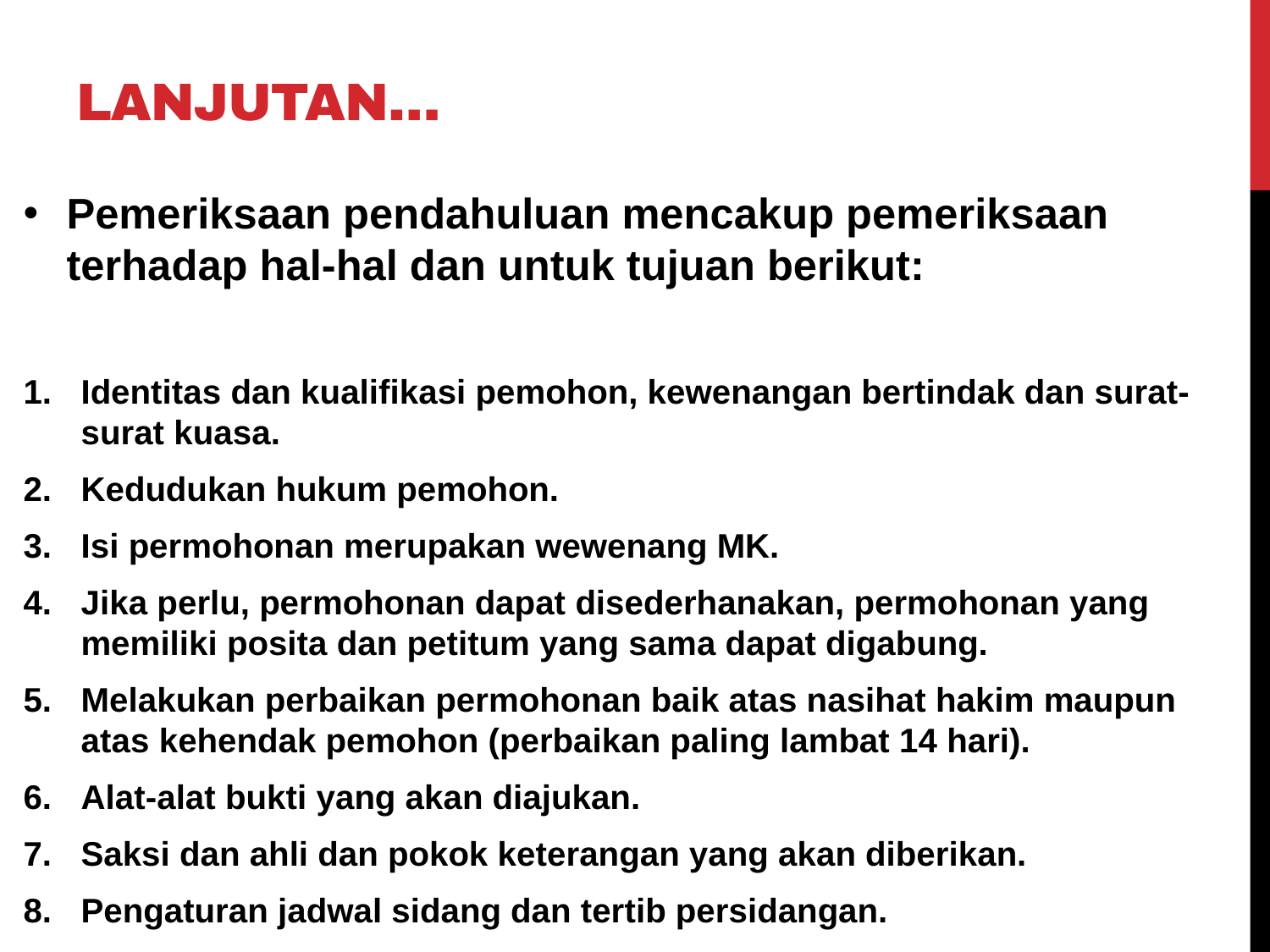

# Lanjutan…
Pemeriksaan pendahuluan mencakup pemeriksaan terhadap hal-hal dan untuk tujuan berikut:

Identitas dan kualifikasi pemohon, kewenangan bertindak dan surat-surat kuasa.
Kedudukan hukum pemohon.
Isi permohonan merupakan wewenang MK.
Jika perlu, permohonan dapat disederhanakan, permohonan yang memiliki posita dan petitum yang sama dapat digabung.
Melakukan perbaikan permohonan baik atas nasihat hakim maupun atas kehendak pemohon (perbaikan paling lambat 14 hari).
Alat-alat bukti yang akan diajukan.
Saksi dan ahli dan pokok keterangan yang akan diberikan.
Pengaturan jadwal sidang dan tertib persidangan.